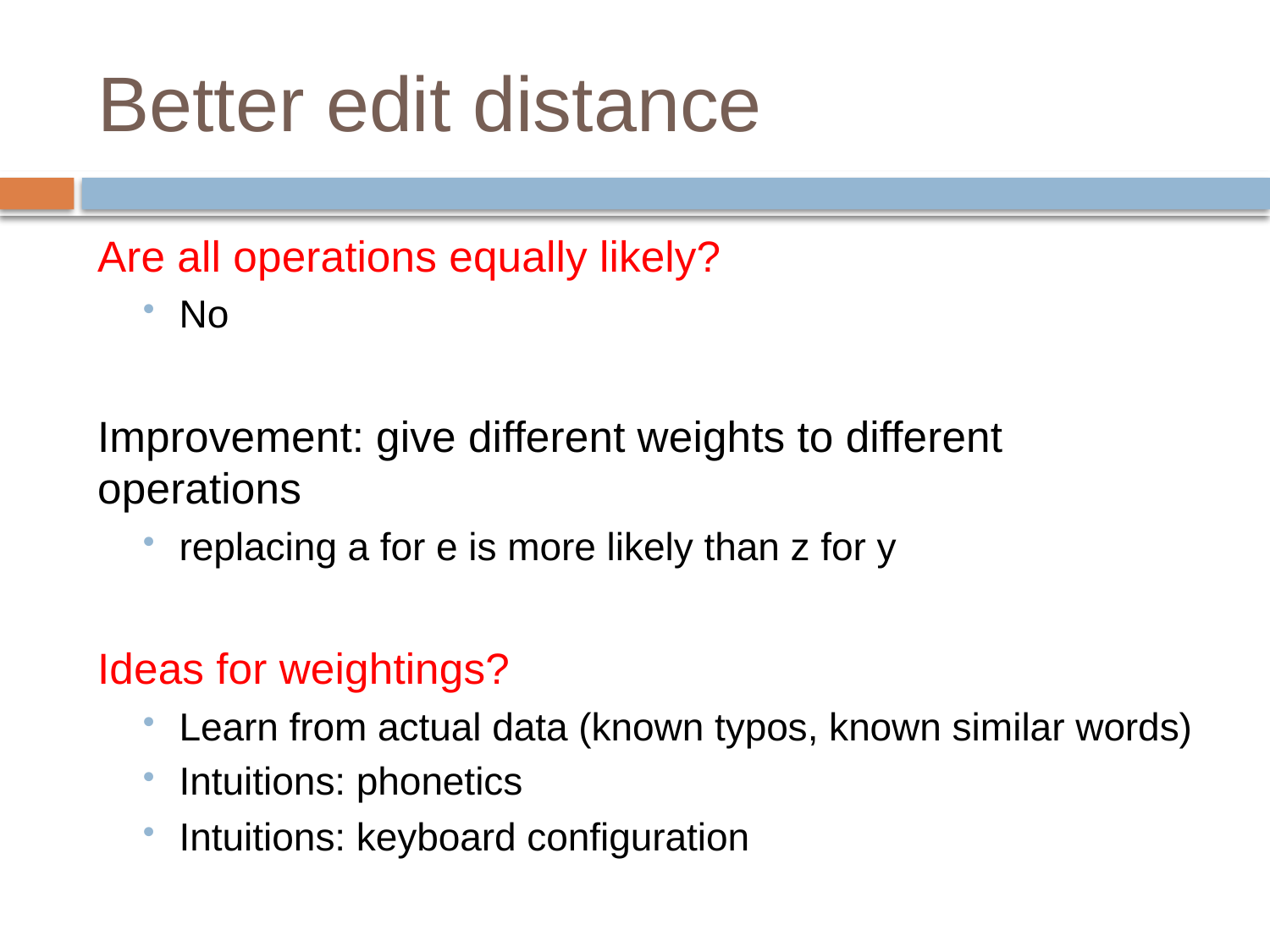

# Better edit distance
Are all operations equally likely?
No

Improvement: give different weights to different operations
replacing a for e is more likely than z for y

Ideas for weightings?
Learn from actual data (known typos, known similar words)
Intuitions: phonetics
Intuitions: keyboard configuration